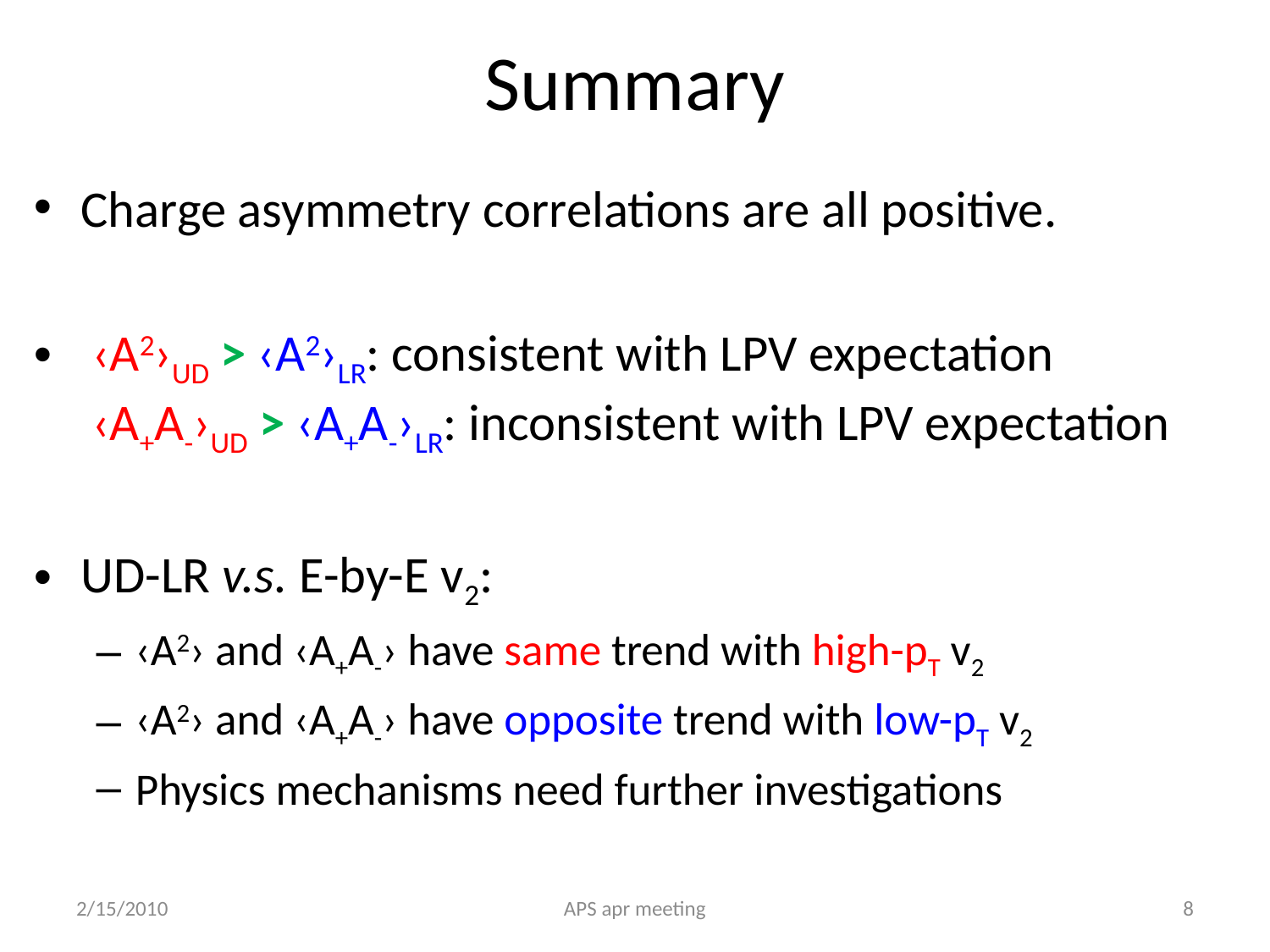

# Summary
Charge asymmetry correlations are all positive.

 ‹A2›UD > ‹A2›LR: consistent with LPV expectation
 ‹A+A-›UD > ‹A+A-›LR: inconsistent with LPV expectation

UD-LR v.s. E-by-E v2:
‹A2› and ‹A+A-› have same trend with high-pT v2
‹A2› and ‹A+A-› have opposite trend with low-pT v2
Physics mechanisms need further investigations
2/15/2010
APS apr meeting
8